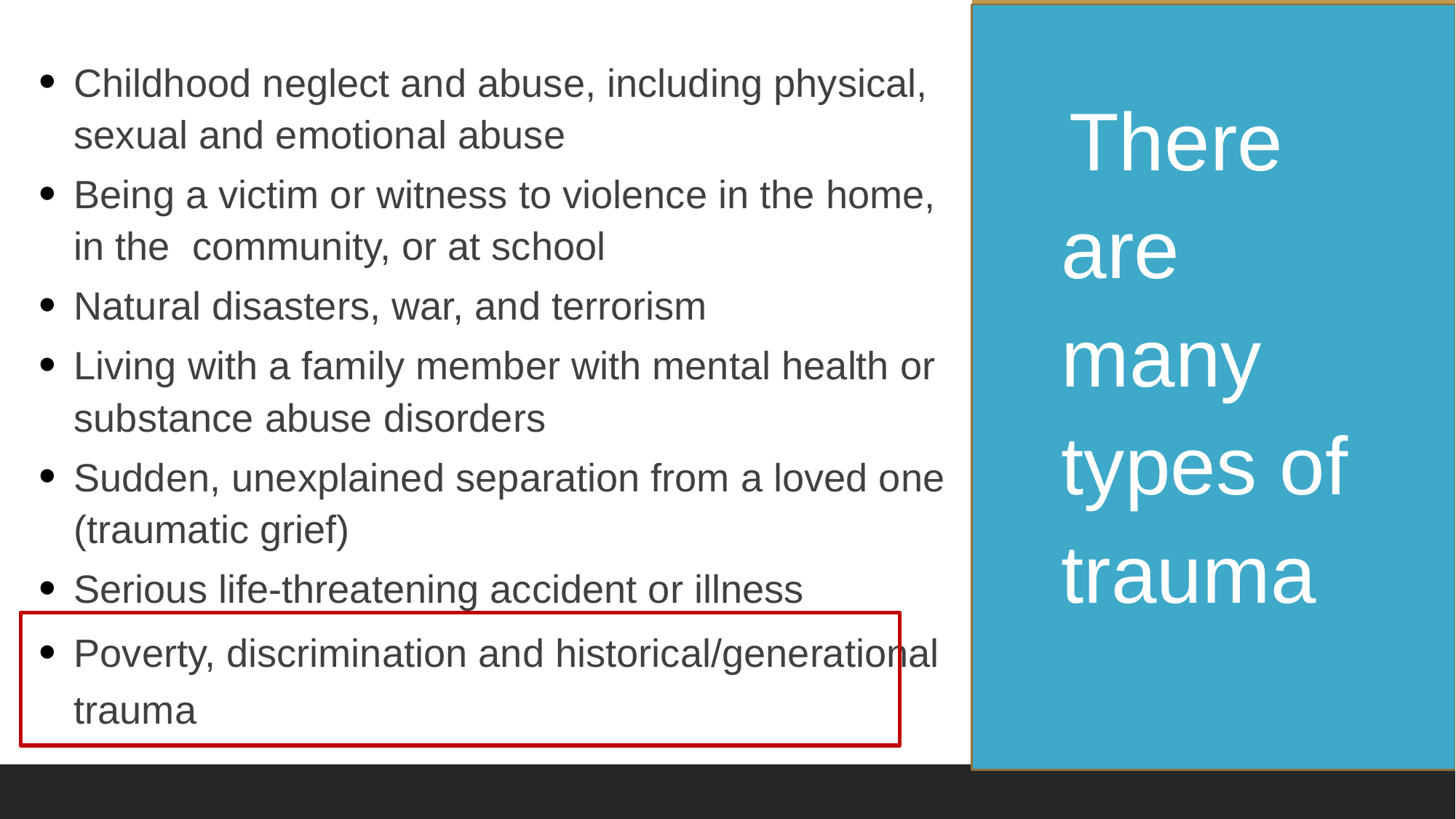

Childhood neglect and abuse, including physical, sexual and emotional abuse
Being a victim or witness to violence in the home, in the  community, or at school
Natural disasters, war, and terrorism
Living with a family member with mental health or substance abuse disorders
Sudden, unexplained separation from a loved one (traumatic grief)
Serious life-threatening accident or illness
Poverty, discrimination and historical/generational trauma

There are many types of trauma

6